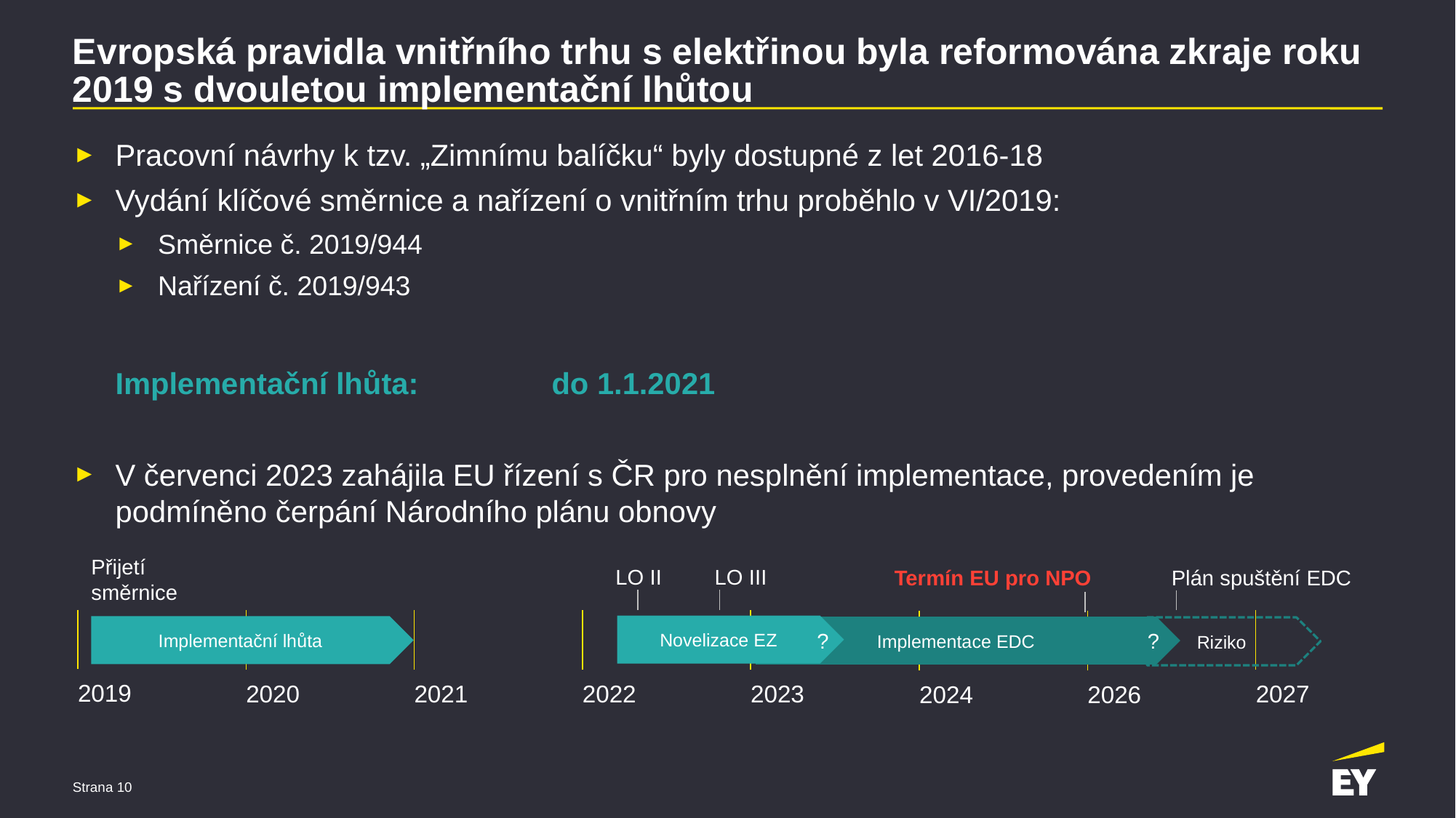

# Evropská pravidla vnitřního trhu s elektřinou byla reformována zkraje roku 2019 s dvouletou implementační lhůtou
Pracovní návrhy k tzv. „Zimnímu balíčku“ byly dostupné z let 2016-18
Vydání klíčové směrnice a nařízení o vnitřním trhu proběhlo v VI/2019:
Směrnice č. 2019/944
Nařízení č. 2019/943

Implementační lhůta: 		do 1.1.2021

V červenci 2023 zahájila EU řízení s ČR pro nesplnění implementace, provedením je podmíněno čerpání Národního plánu obnovy

Přijetí směrnice
LO II
LO III
Plán spuštění EDC
Termín EU pro NPO
Novelizace EZ
Implementační lhůta
Implementace EDC
Riziko
?
?
2019
2020
2021
2022
2023
2027
2024
2026